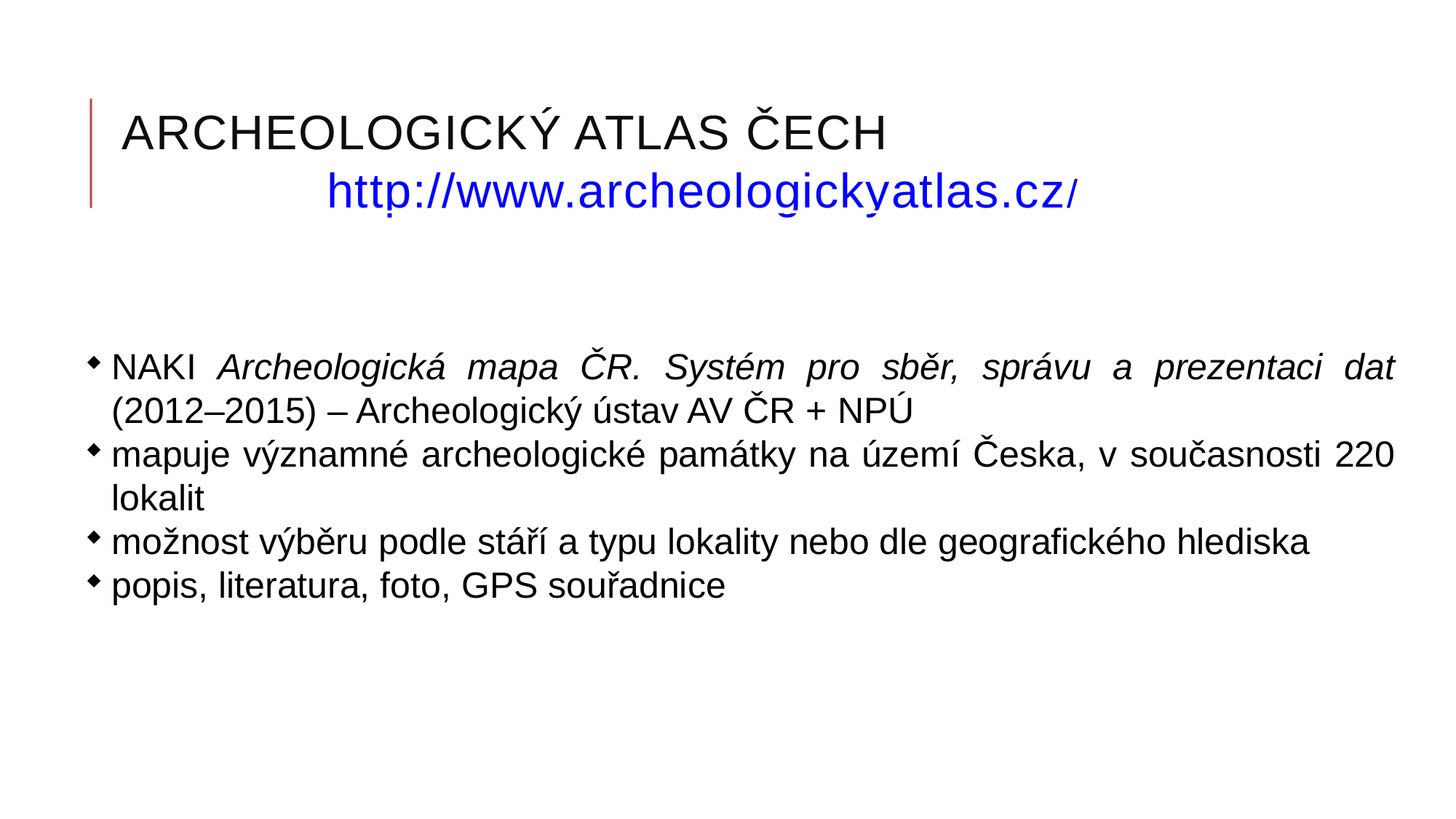

Archeologický atlas Čech
http://www.archeologickyatlas.cz/
NAKI Archeologická mapa ČR. Systém pro sběr, správu a prezentaci dat (2012–2015) – Archeologický ústav AV ČR + NPÚ
mapuje významné archeologické památky na území Česka, v současnosti 220 lokalit
možnost výběru podle stáří a typu lokality nebo dle geografického hlediska
popis, literatura, foto, GPS souřadnice